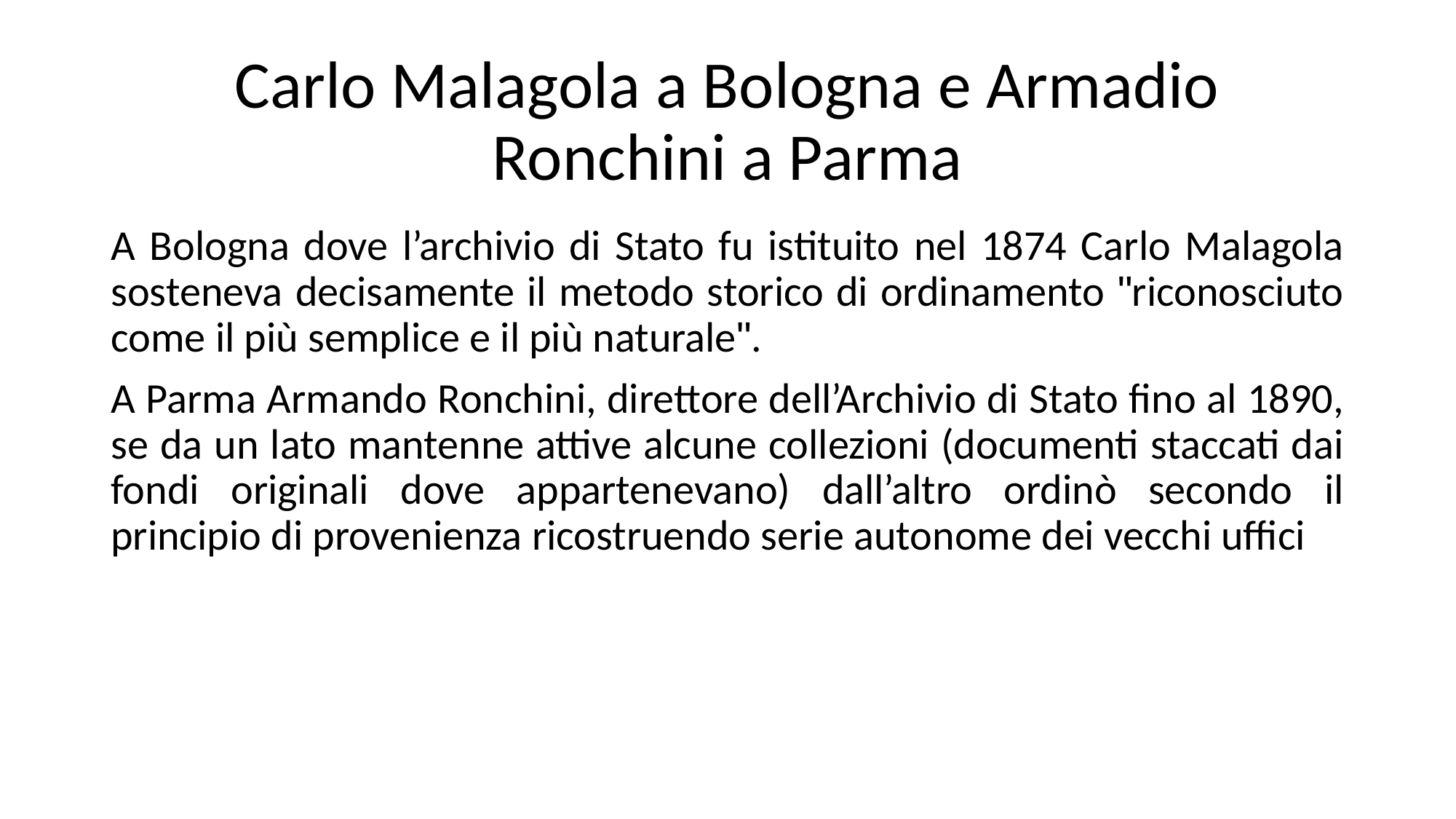

# Carlo Malagola a Bologna e Armadio Ronchini a Parma
A Bologna dove l’archivio di Stato fu istituito nel 1874 Carlo Malagola sosteneva decisamente il metodo storico di ordinamento ʺriconosciuto come il più semplice e il più naturaleʺ.
A Parma Armando Ronchini, direttore dell’Archivio di Stato fino al 1890, se da un lato mantenne attive alcune collezioni (documenti staccati dai fondi originali dove appartenevano) dall’altro ordinò secondo il principio di provenienza ricostruendo serie autonome dei vecchi uffici